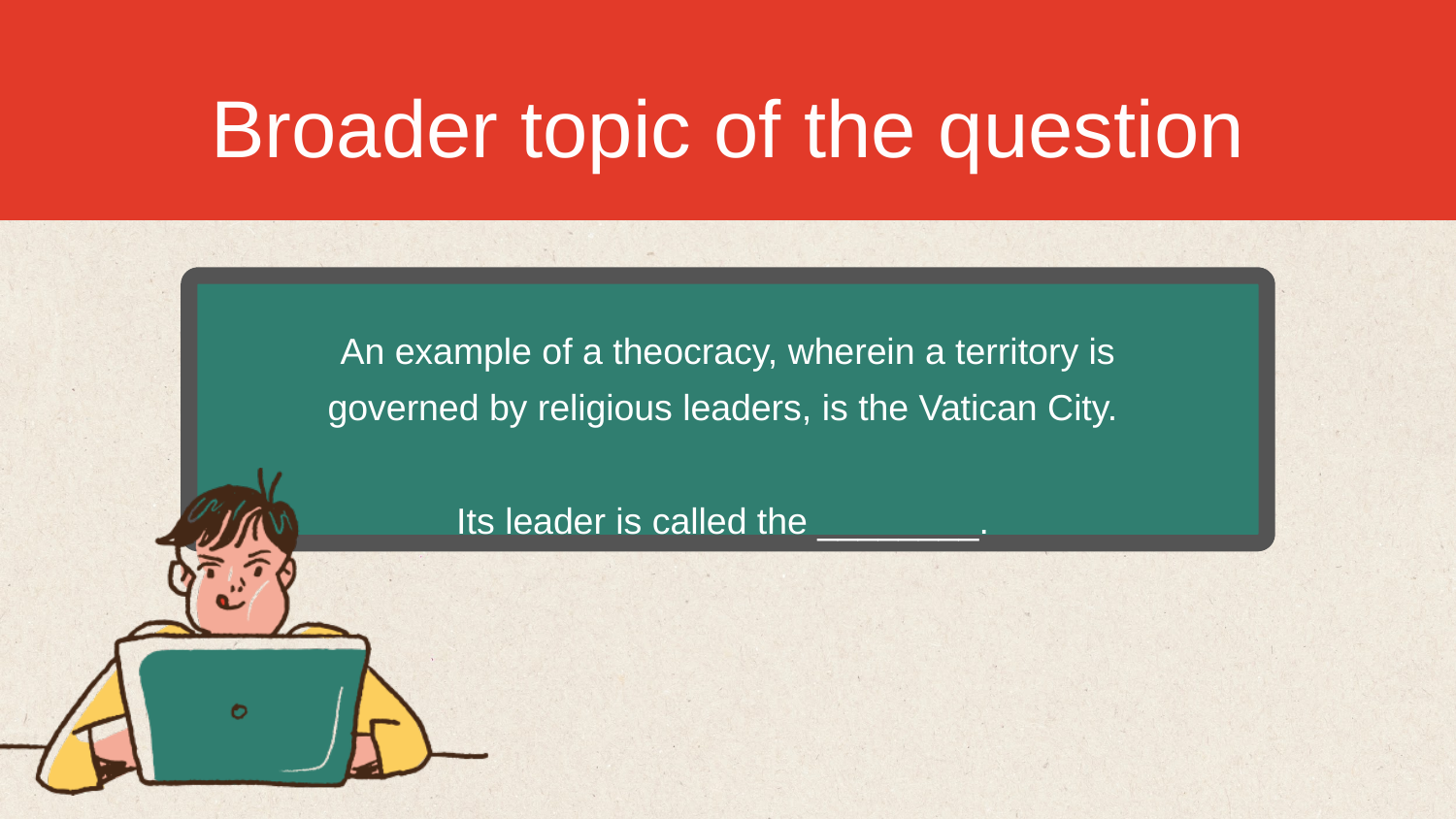

Broader topic of the question

An example of a theocracy, wherein a territory is governed by religious leaders, is the Vatican City.

Its leader is called the ________.